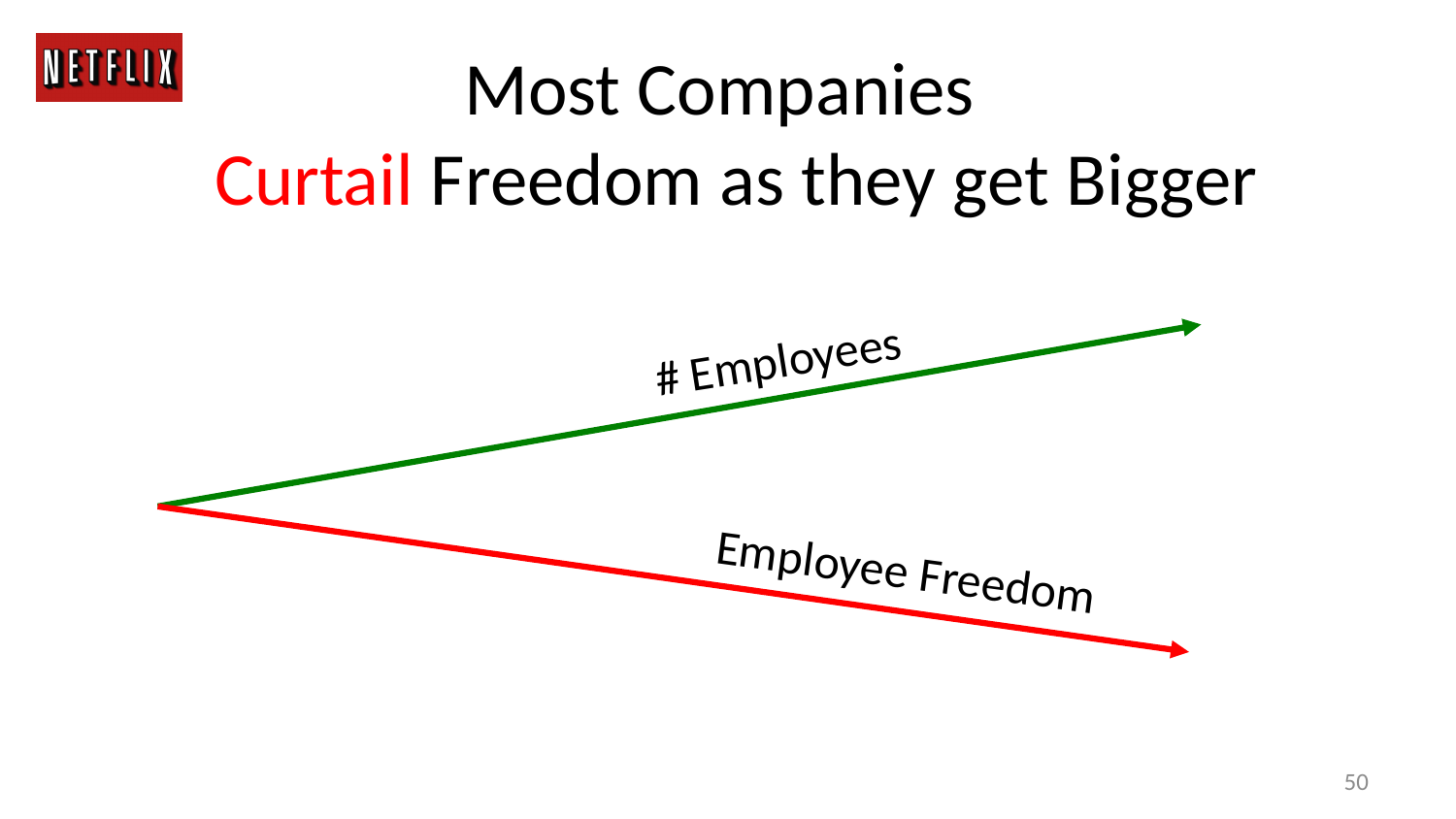

# Most Companies Curtail Freedom as they get Bigger
# Employees

Employee Freedom
50